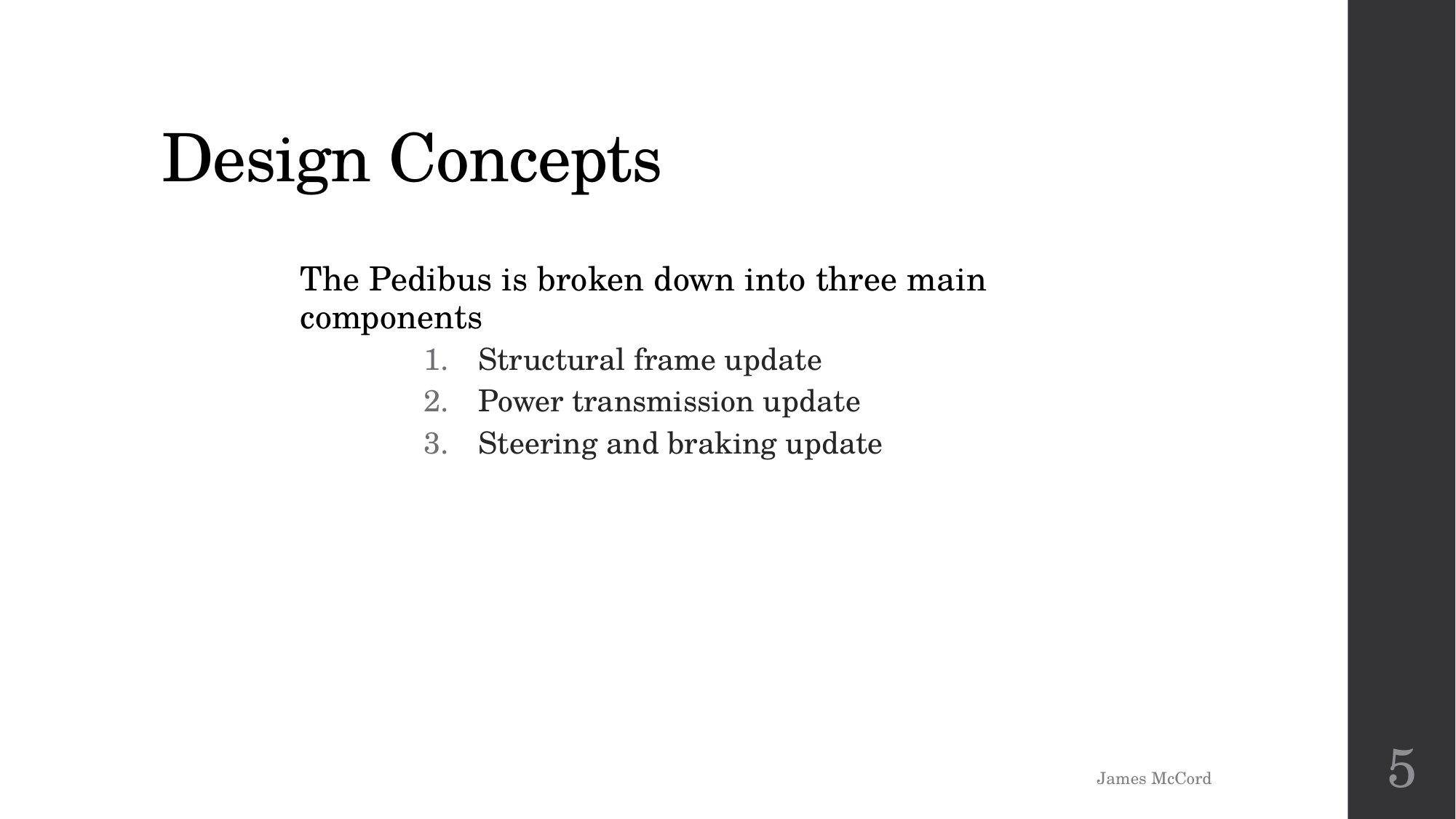

# Design Concepts
The Pedibus is broken down into three main components
Structural frame update
Power transmission update
Steering and braking update

5
James McCord